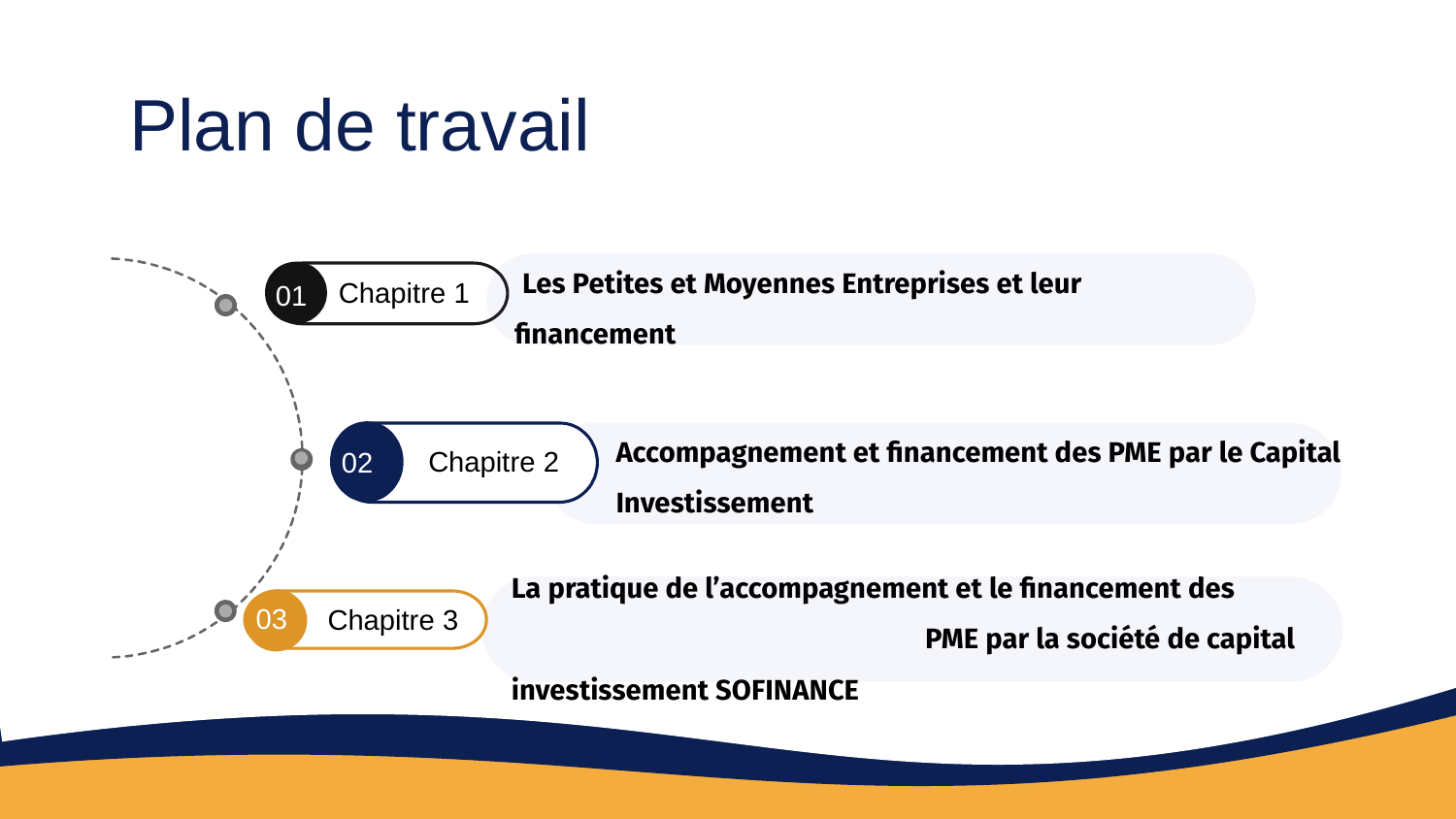

# Plan de travail
 Les Petites et Moyennes Entreprises et leur financement

Chapitre 1

01
Accompagnement et financement des PME par le Capital Investissement
Chapitre 2

02

La pratique de l’accompagnement et le financement des                                                                         PME par la société de capital investissement SOFINANCE
Chapitre 3

03